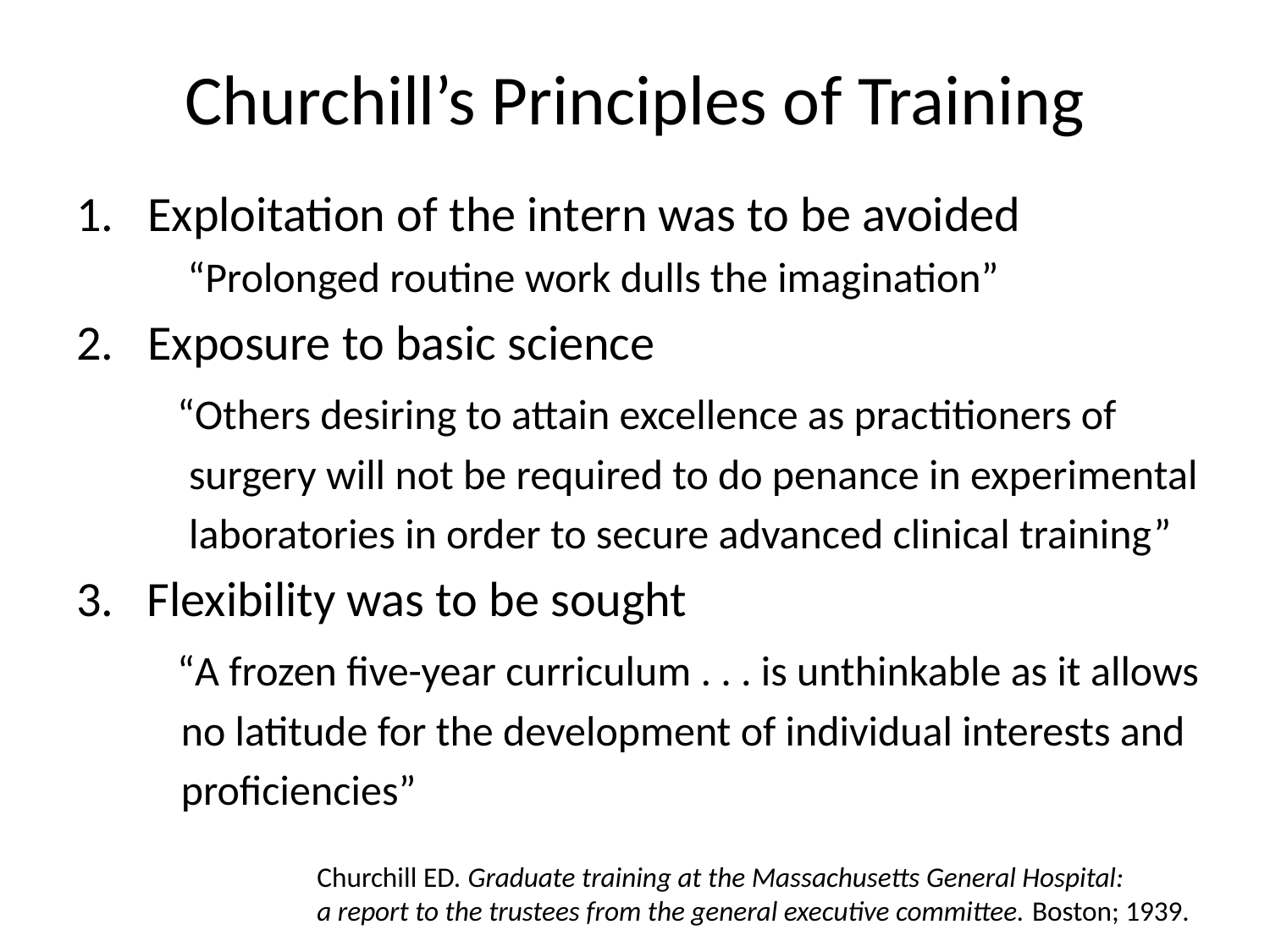

# Churchill’s Principles of Training
Exploitation of the intern was to be avoided
“Prolonged routine work dulls the imagination”
Exposure to basic science
         “Others desiring to attain excellence as practitioners of
      surgery will not be required to do penance in experimental
      laboratories in order to secure advanced clinical training”
3.   Flexibility was to be sought
         “A frozen five-year curriculum . . . is unthinkable as it allows
           no latitude for the development of individual interests and
           proficiencies”
Churchill ED. Graduate training at the Massachusetts General Hospital:
a report to the trustees from the general executive committee. Boston; 1939.